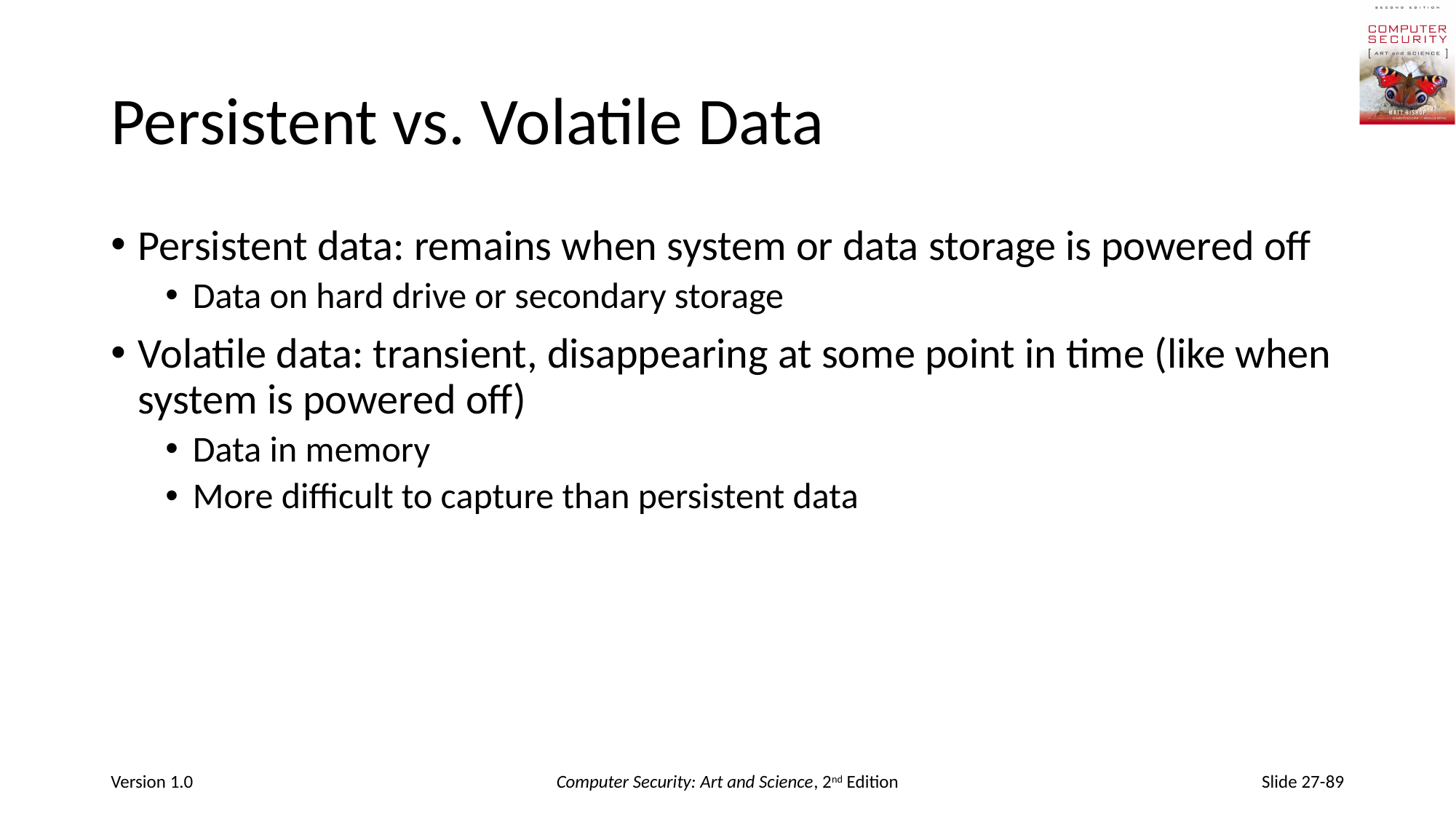

# Persistent vs. Volatile Data
Persistent data: remains when system or data storage is powered off
Data on hard drive or secondary storage
Volatile data: transient, disappearing at some point in time (like when system is powered off)
Data in memory
More difficult to capture than persistent data
Version 1.0
Computer Security: Art and Science, 2nd Edition
Slide 27-89